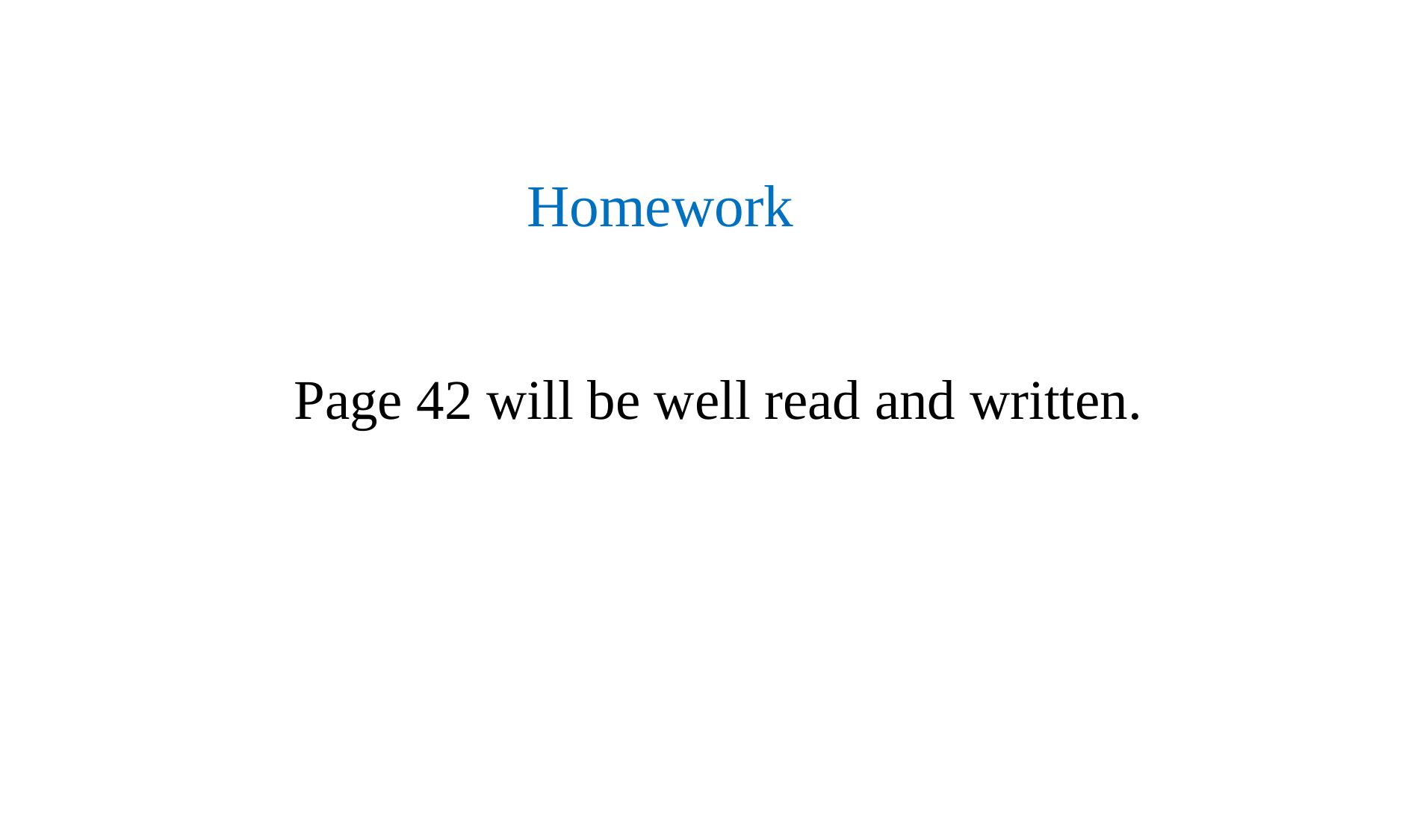

Homework
Page 42 will be well read and written.